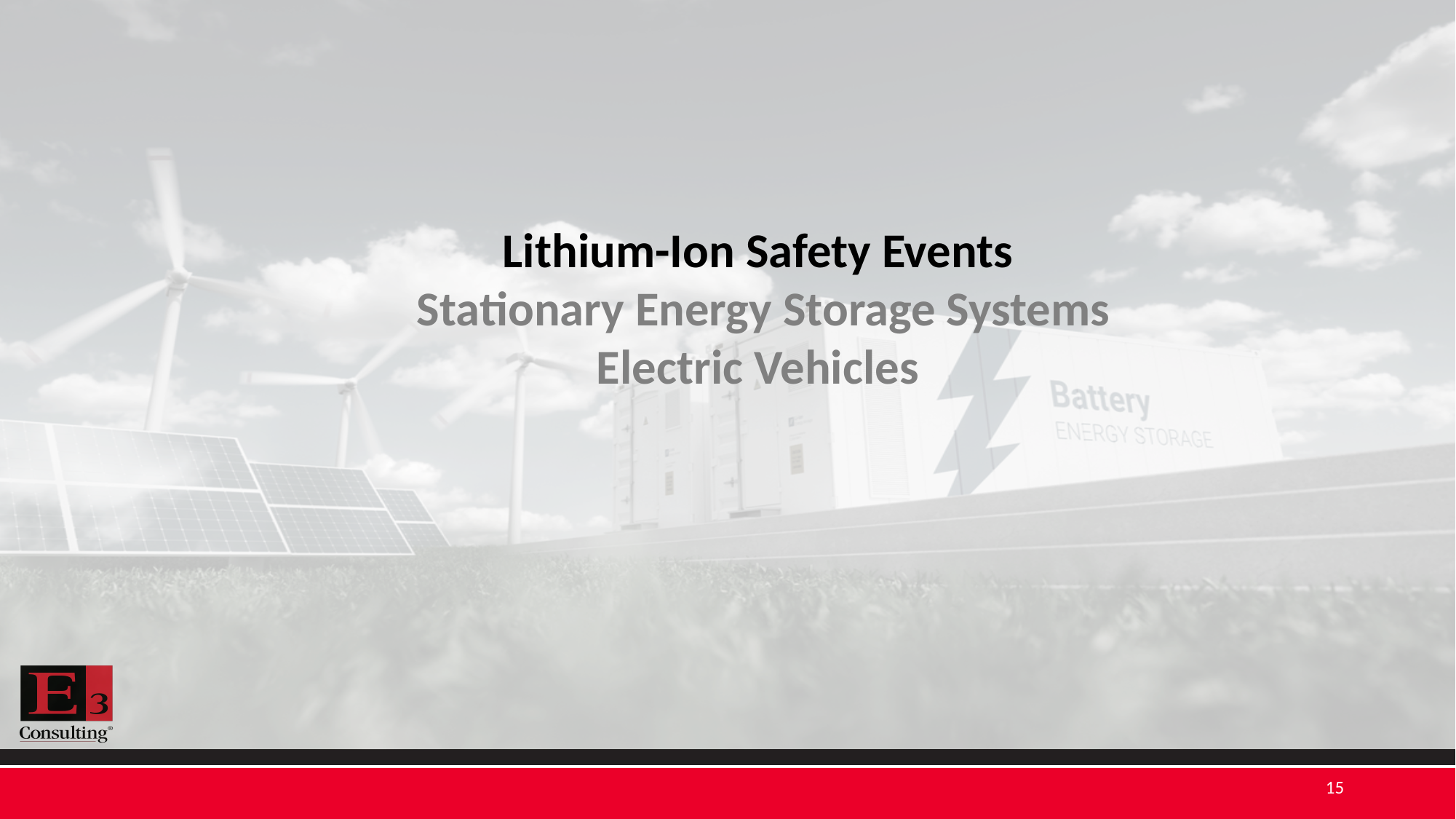

Lithium-Ion Safety Events
Stationary Energy Storage Systems
Electric Vehicles
15